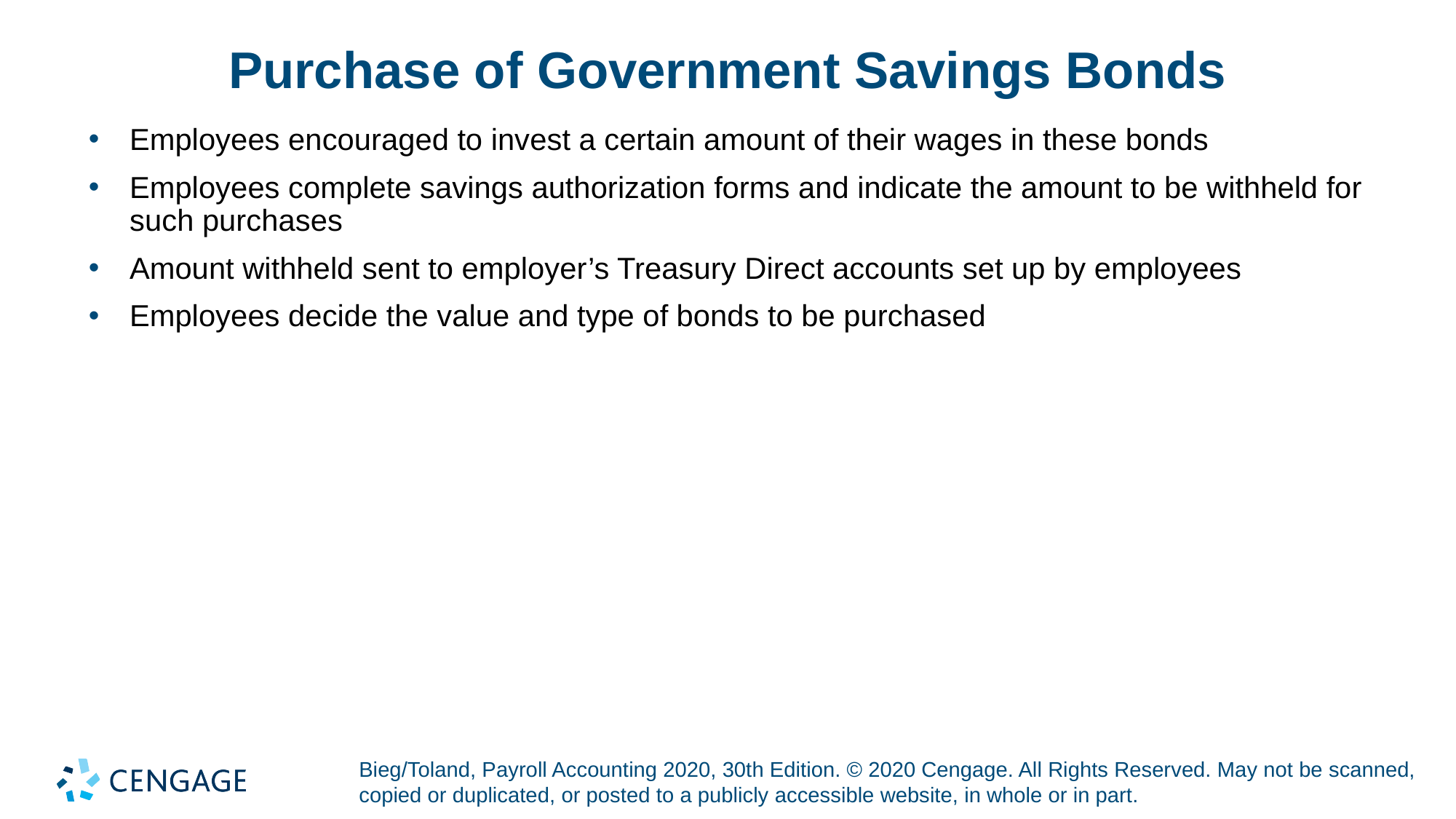

# Purchase of Government Savings Bonds
Employees encouraged to invest a certain amount of their wages in these bonds
Employees complete savings authorization forms and indicate the amount to be withheld for such purchases
Amount withheld sent to employer’s Treasury Direct accounts set up by employees
Employees decide the value and type of bonds to be purchased